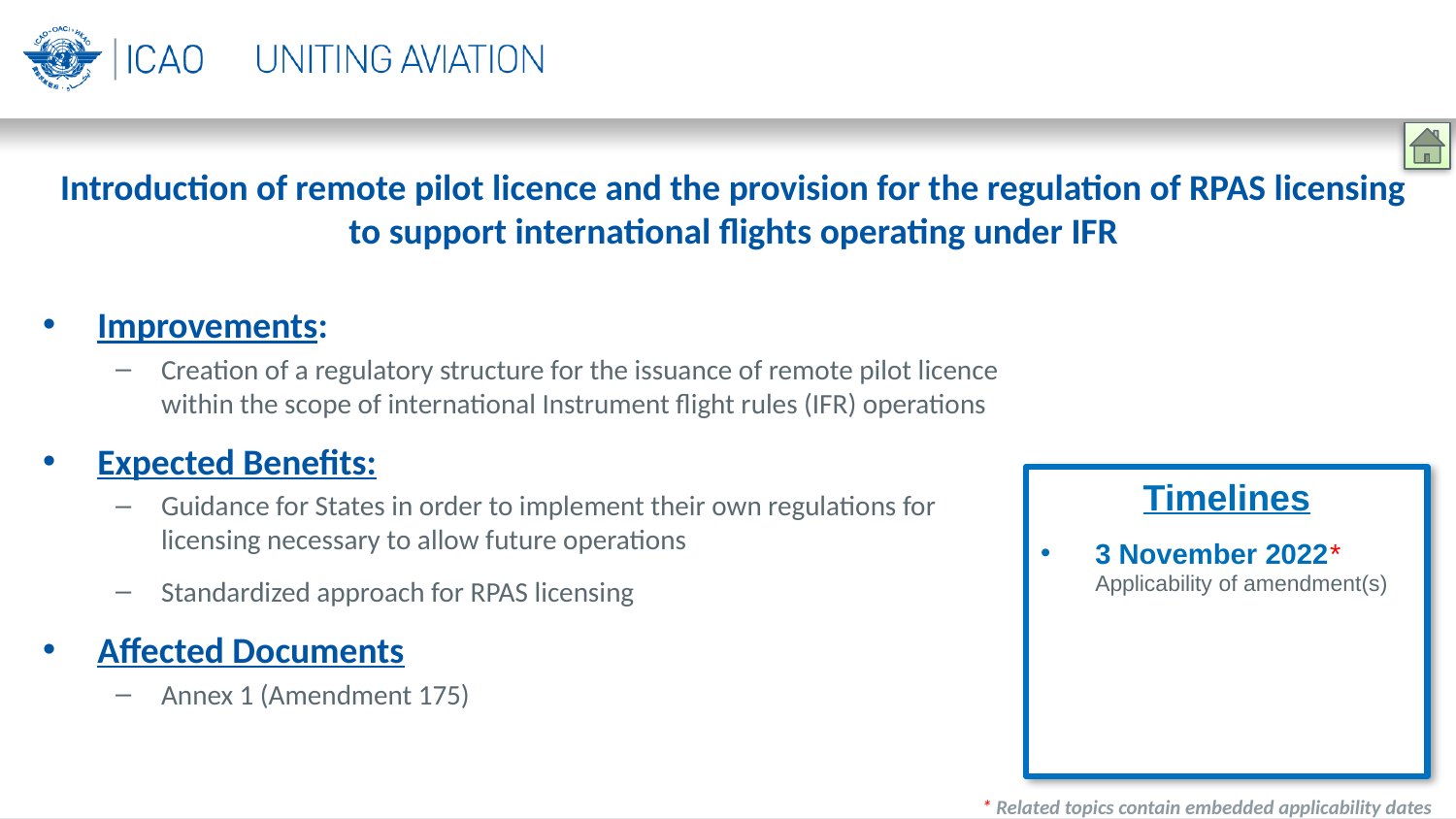

Introduction of remote pilot licence and the provision for the regulation of RPAS licensing to support international flights operating under IFR
Improvements:
Creation of a regulatory structure for the issuance of remote pilot licence within the scope of international Instrument flight rules (IFR) operations
Expected Benefits:
Guidance for States in order to implement their own regulations for licensing necessary to allow future operations
Standardized approach for RPAS licensing
Affected Documents
Annex 1 (Amendment 175)

Timelines
3 November 2022*
Applicability of amendment(s)
* Related topics contain embedded applicability dates